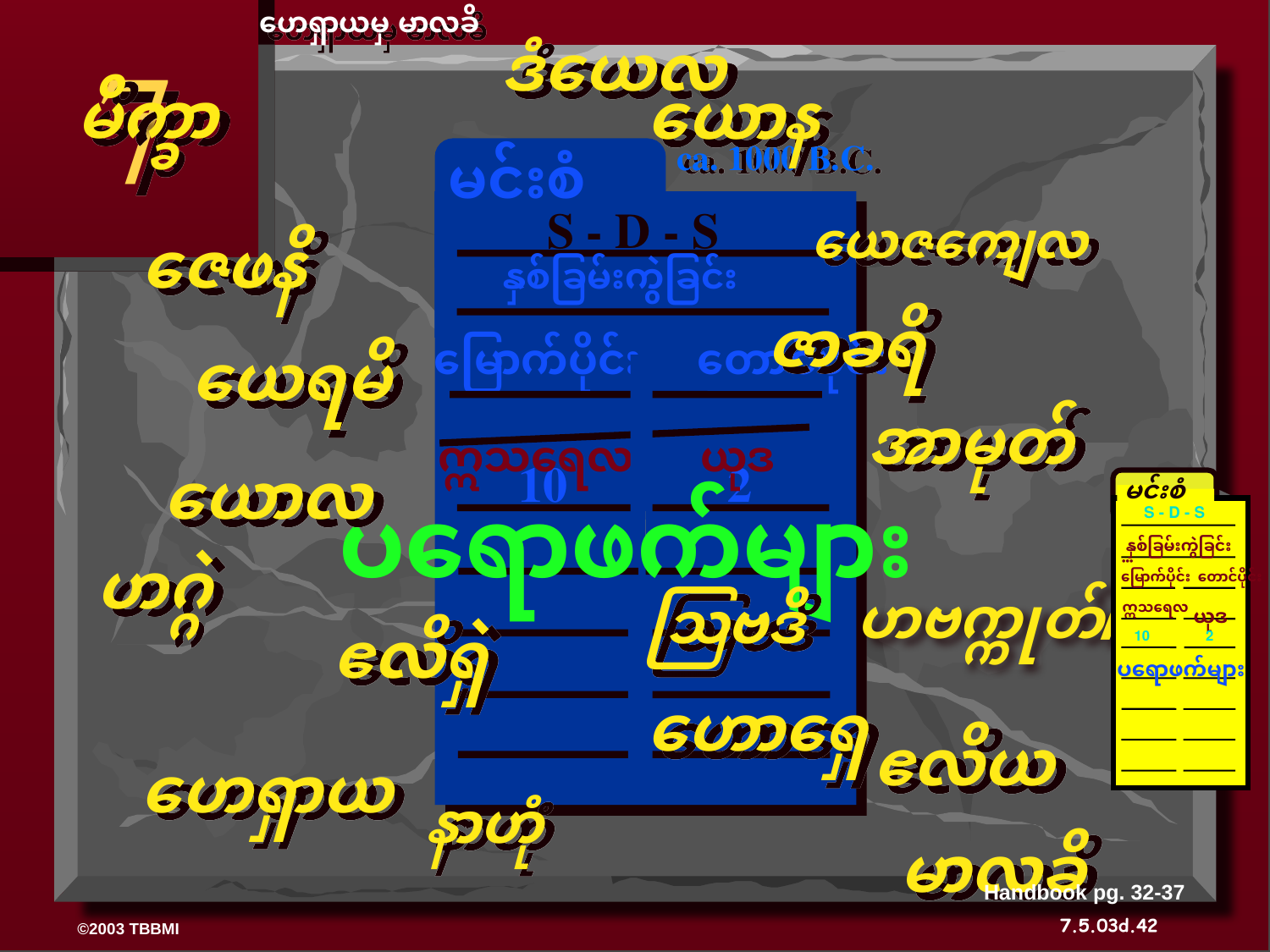

ဟေရှာယမှ မာလခိ
ဒံယေလ
7
မိက္ခာ
ယောန

 မင်းစံ
ca. 1000 B.C.

S - D - S
ယေဇကျေလ
ဇေဖနိ

နှစ်ခြမ်းကွဲခြင်း

ဇာခရိ

မြောက်ပိုင်း     တောင်ပိုင်း
ယေရမိ

အာမုတ်
ဣသရေလ      ယုဒ

10             2
ယောလ
မင်းစံ

S - D - S
 နှစ်ခြမ်းကွဲခြင်း
•••
မြောက်ပိုင်း  တောင်ပိုင်း
ဣသရေလ
  ယုဒ
10              2
ပရောဖက်များ

ပရောဖက်များ

ဟဂ္ဂဲ
ဟဗက္ကုတ်/

ဩဗဒိ

ဧလိရှဲ

ဟောရှေ

ဧလိယ
ဟေရှာယ

နာဟုံ
မာလခိ
Handbook pg. 32-37
42